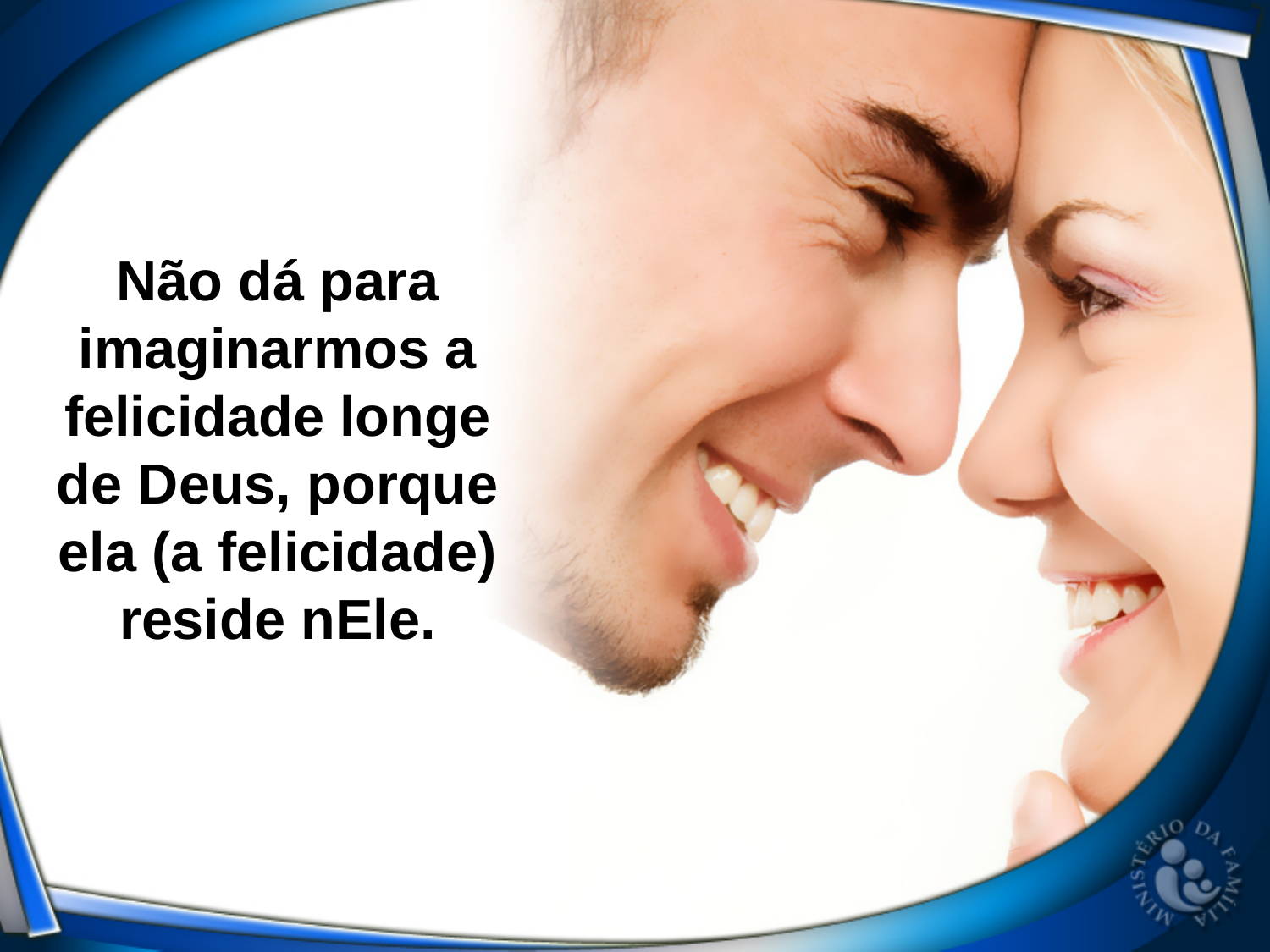

Não dá para imaginarmos a felicidade longe de Deus, porque ela (a felicidade) reside nEle.